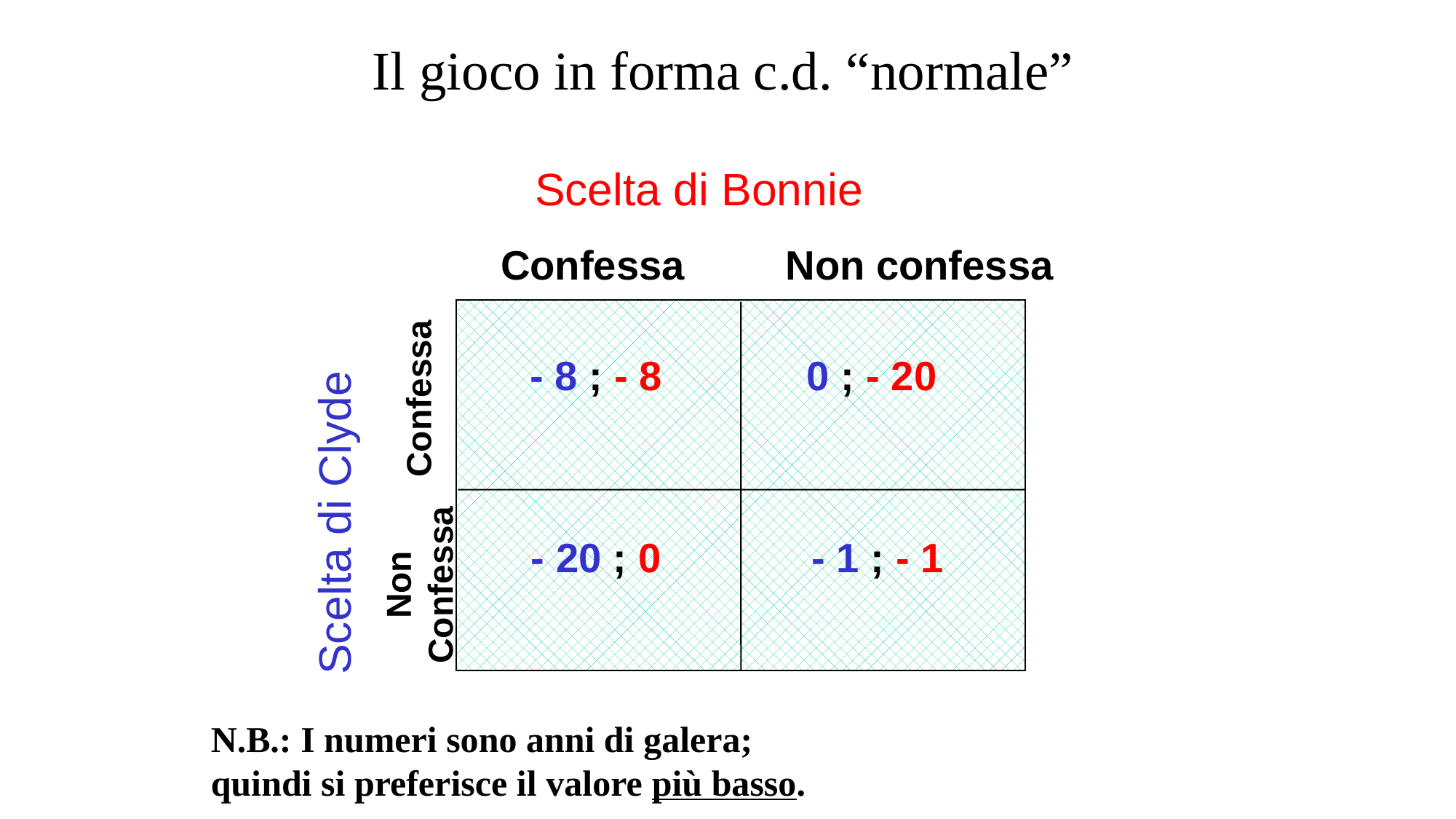

# Il gioco in forma c.d. “normale”
Scelta di Bonnie
Confessa
Non confessa

Confessa
Non Confessa
- 8 ; - 8
0 ; - 20

Scelta di Clyde
- 20 ; 0
 - 1 ; - 1
N.B.: I numeri sono anni di galera;
quindi si preferisce il valore più basso.